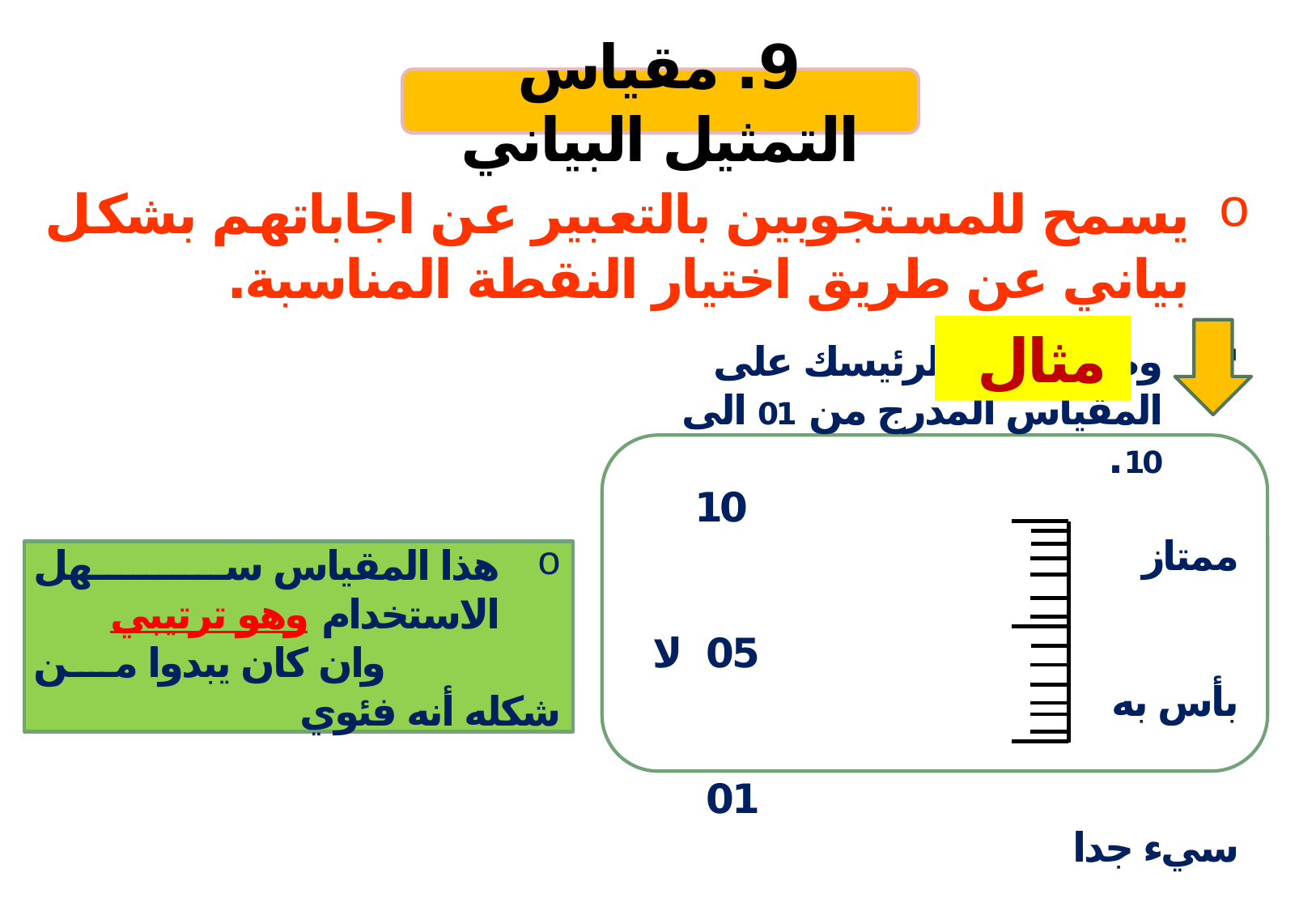

9. مقياس التمثيل البياني
يسمح للمستجوبين بالتعبير عن اجاباتهم بشكل بياني عن طريق اختيار النقطة المناسبة.
مثال

وضح تقيمك لرئيسك على المقياس المدرج من 01 الى 10.
                                          10 ممتاز

                                         05  لا بأس به

                                         01 سيء جدا

هذا المقياس سهل الاستخدام وهو ترتيبي
               وان كان يبدوا من شكله أنه فئوي
13